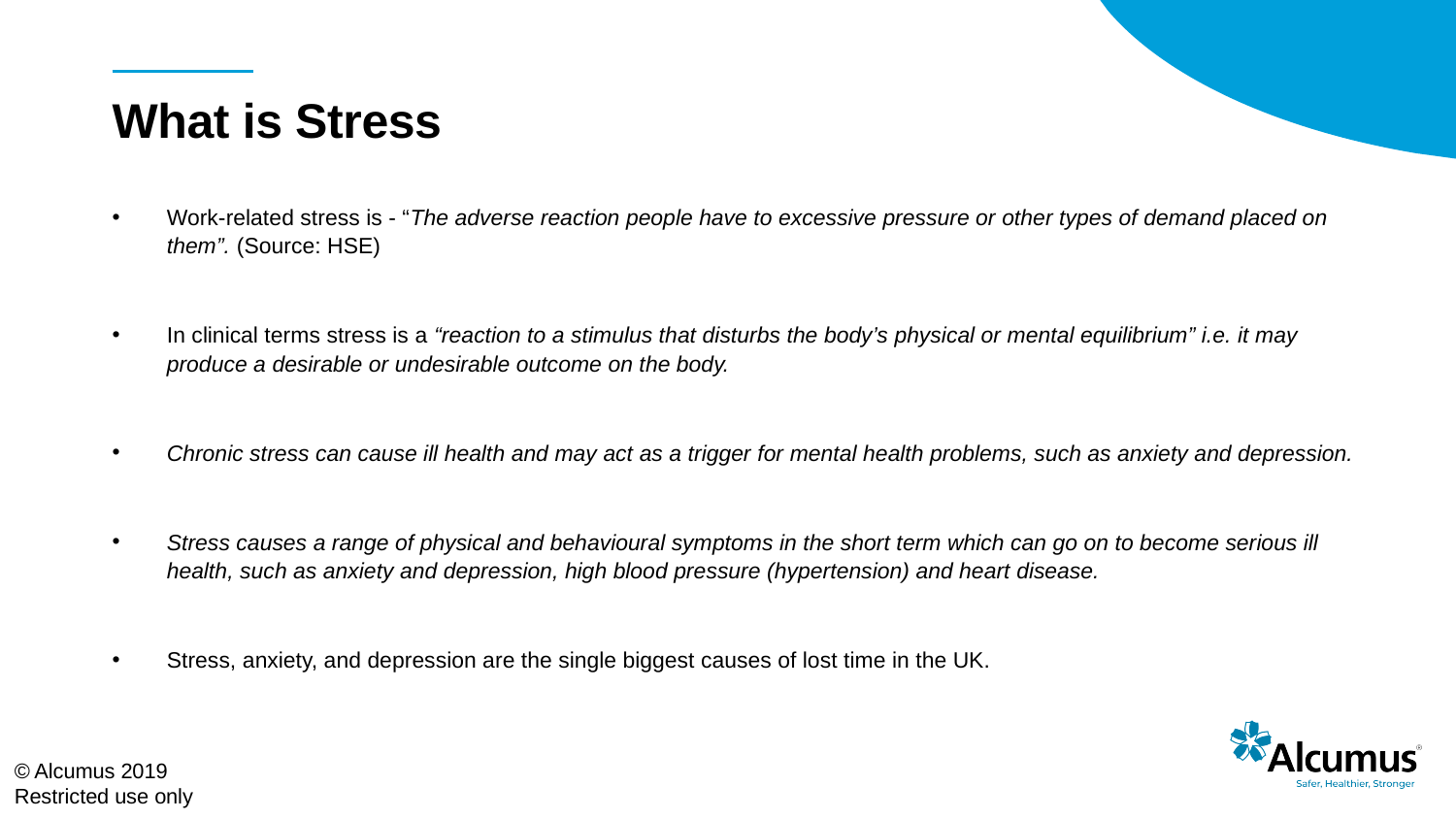

# What is Stress
Work-related stress is - “The adverse reaction people have to excessive pressure or other types of demand placed on them”. (Source: HSE)

In clinical terms stress is a “reaction to a stimulus that disturbs the body’s physical or mental equilibrium” i.e. it may produce a desirable or undesirable outcome on the body.

Chronic stress can cause ill health and may act as a trigger for mental health problems, such as anxiety and depression.

Stress causes a range of physical and behavioural symptoms in the short term which can go on to become serious ill health, such as anxiety and depression, high blood pressure (hypertension) and heart disease.

Stress, anxiety, and depression are the single biggest causes of lost time in the UK.